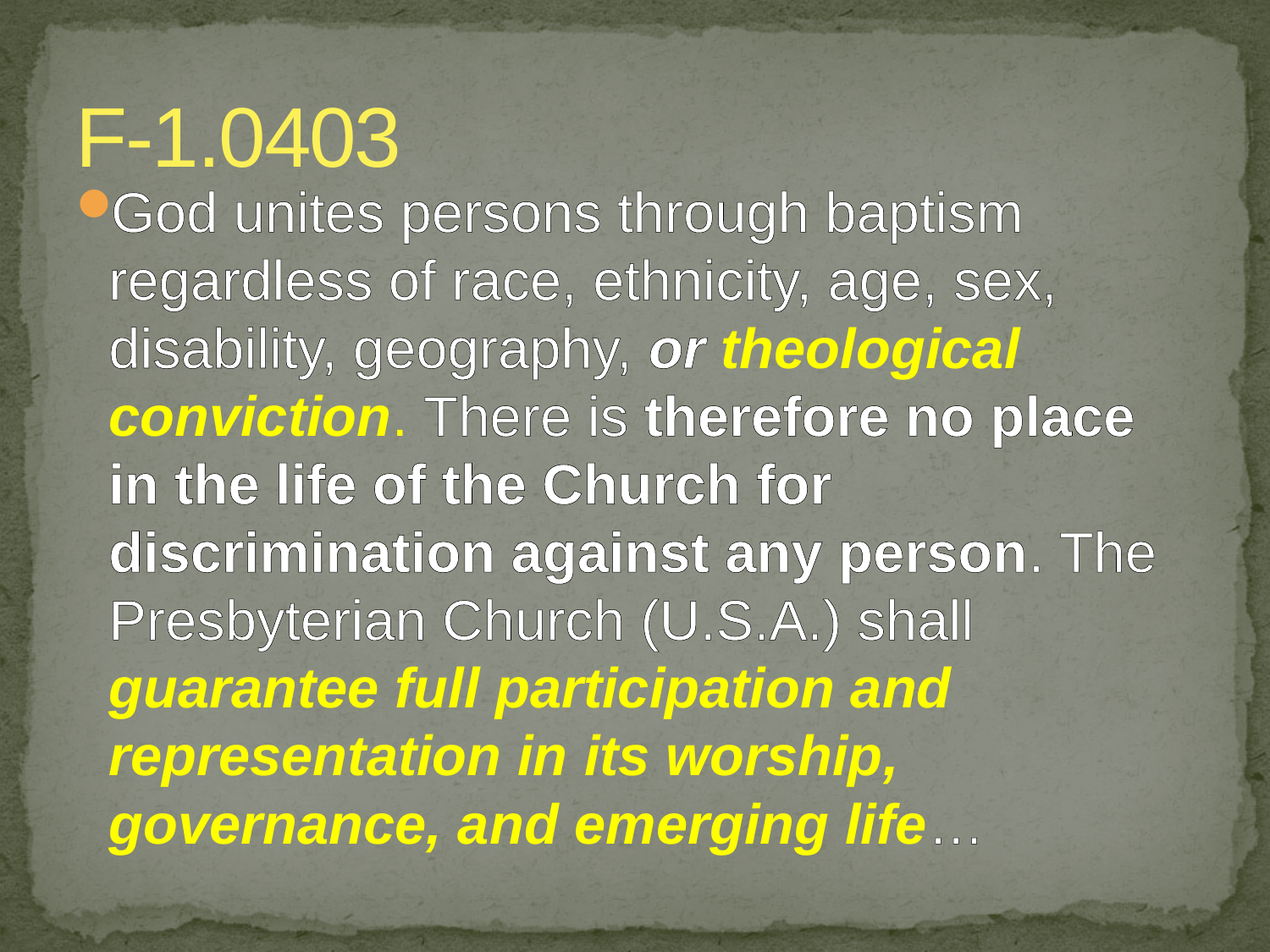

# F-1.0403
God unites persons through baptism regardless of race, ethnicity, age, sex, disability, geography, or theological conviction. There is therefore no place in the life of the Church for discrimination against any person. The Presbyterian Church (U.S.A.) shall guarantee full participation and representation in its worship, governance, and emerging life…